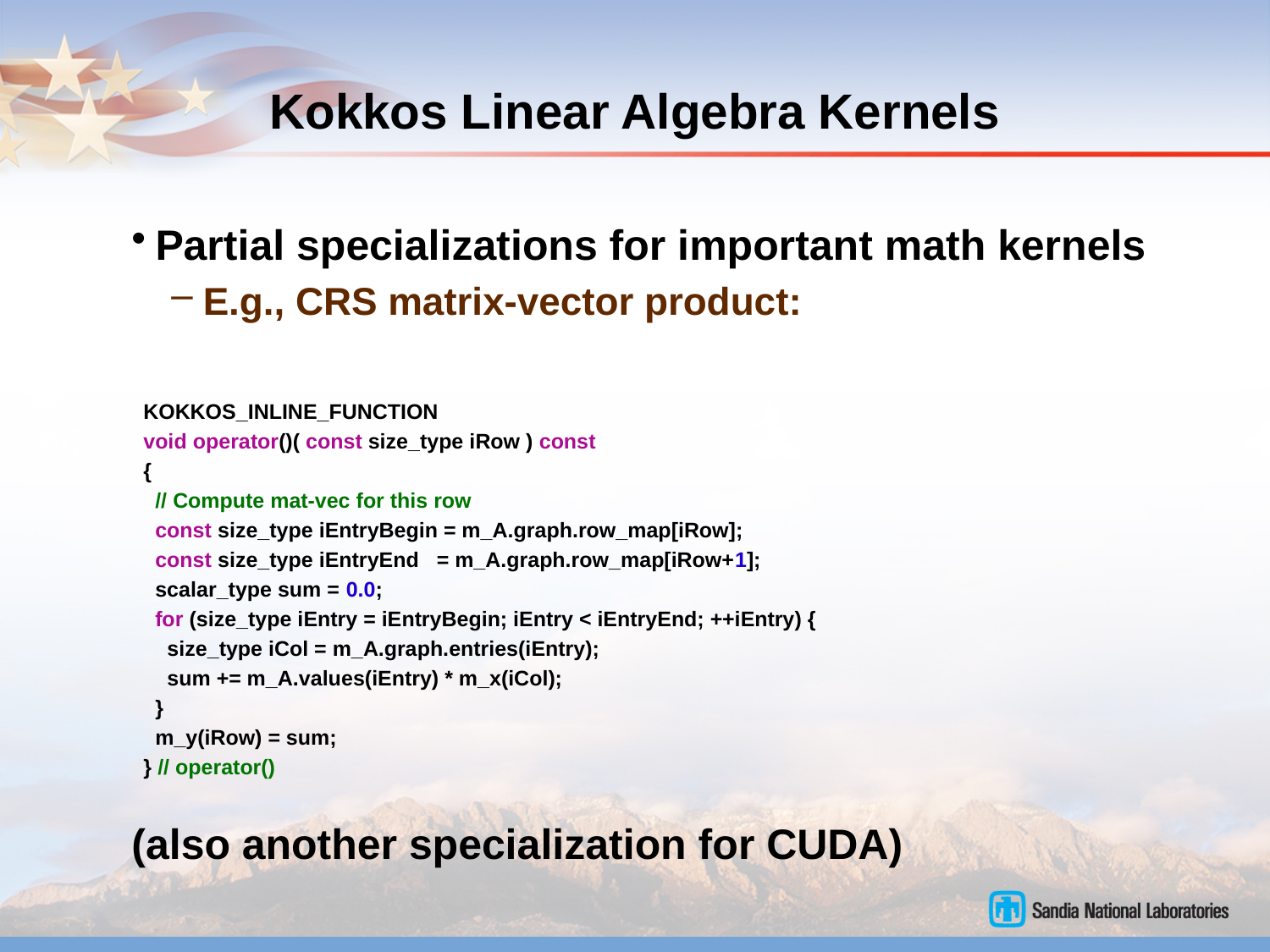

# Kokkos Linear Algebra Kernels
Partial specializations for important math kernels
E.g., CRS matrix-vector product:

  KOKKOS_INLINE_FUNCTION
  void operator()( const size_type iRow ) const
  {
    // Compute mat-vec for this row
    const size_type iEntryBegin = m_A.graph.row_map[iRow];
    const size_type iEntryEnd   = m_A.graph.row_map[iRow+1];
    scalar_type sum = 0.0;
    for (size_type iEntry = iEntryBegin; iEntry < iEntryEnd; ++iEntry) {
      size_type iCol = m_A.graph.entries(iEntry);
      sum += m_A.values(iEntry) * m_x(iCol);
    }
    m_y(iRow) = sum;
  } // operator()

(also another specialization for CUDA)